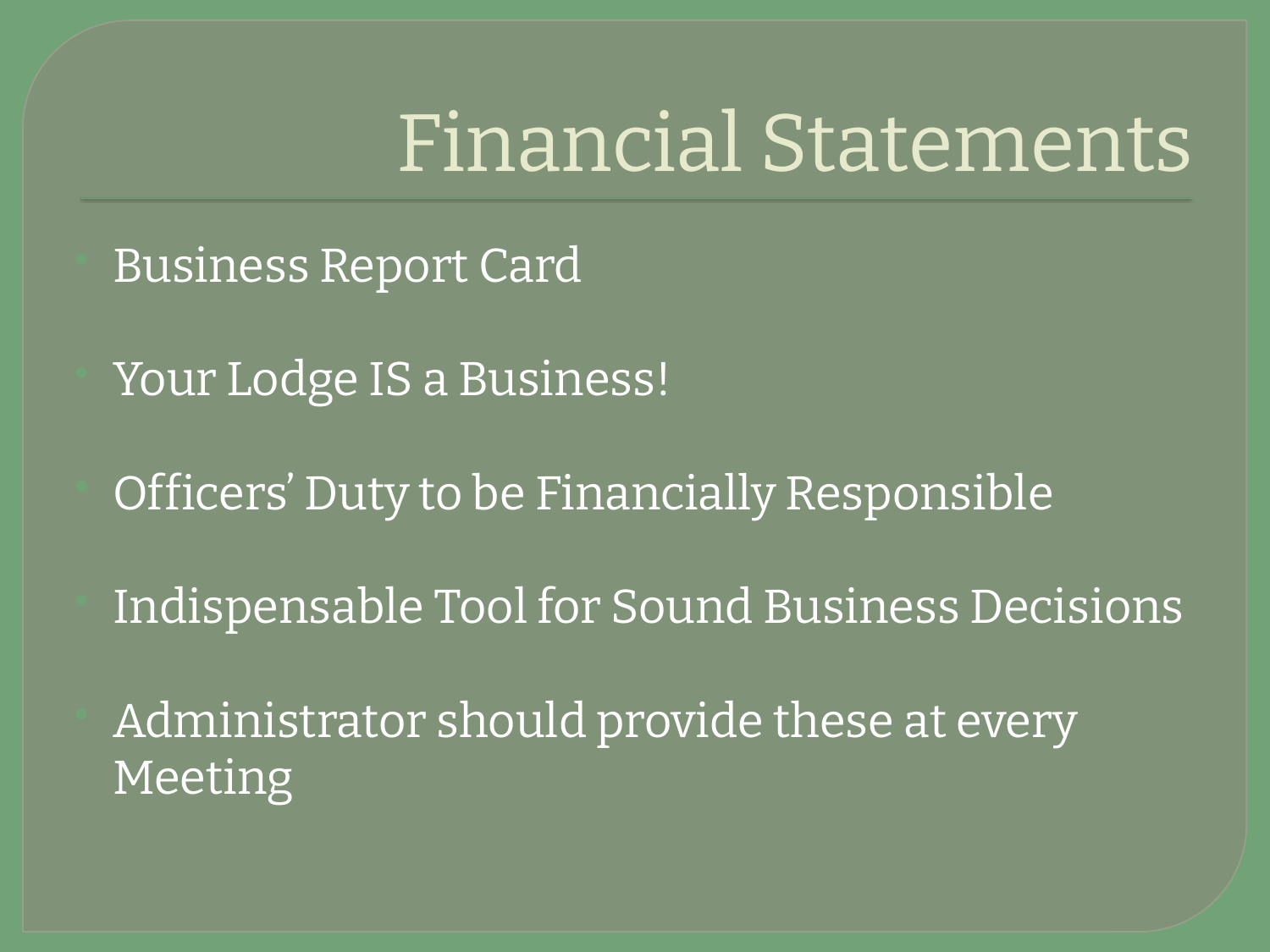

# Financial Statements
Business Report Card

Your Lodge IS a Business!

Officers’ Duty to be Financially Responsible

Indispensable Tool for Sound Business Decisions

Administrator should provide these at every Meeting